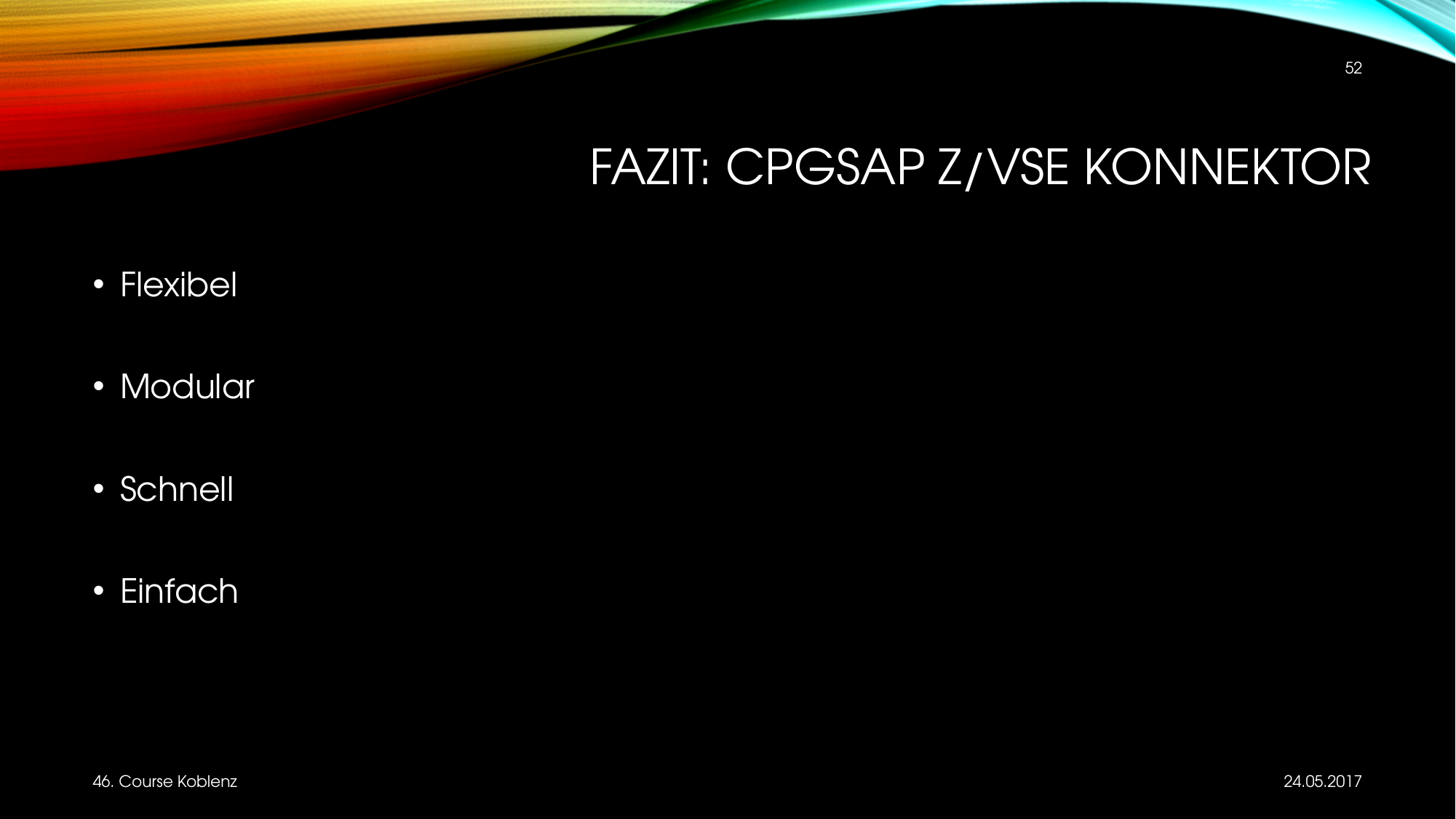

52
# Fazit: CPGSAP z/VSE Konnektor
Flexibel

Modular

Schnell

Einfach

46. Course Koblenz
24.05.2017